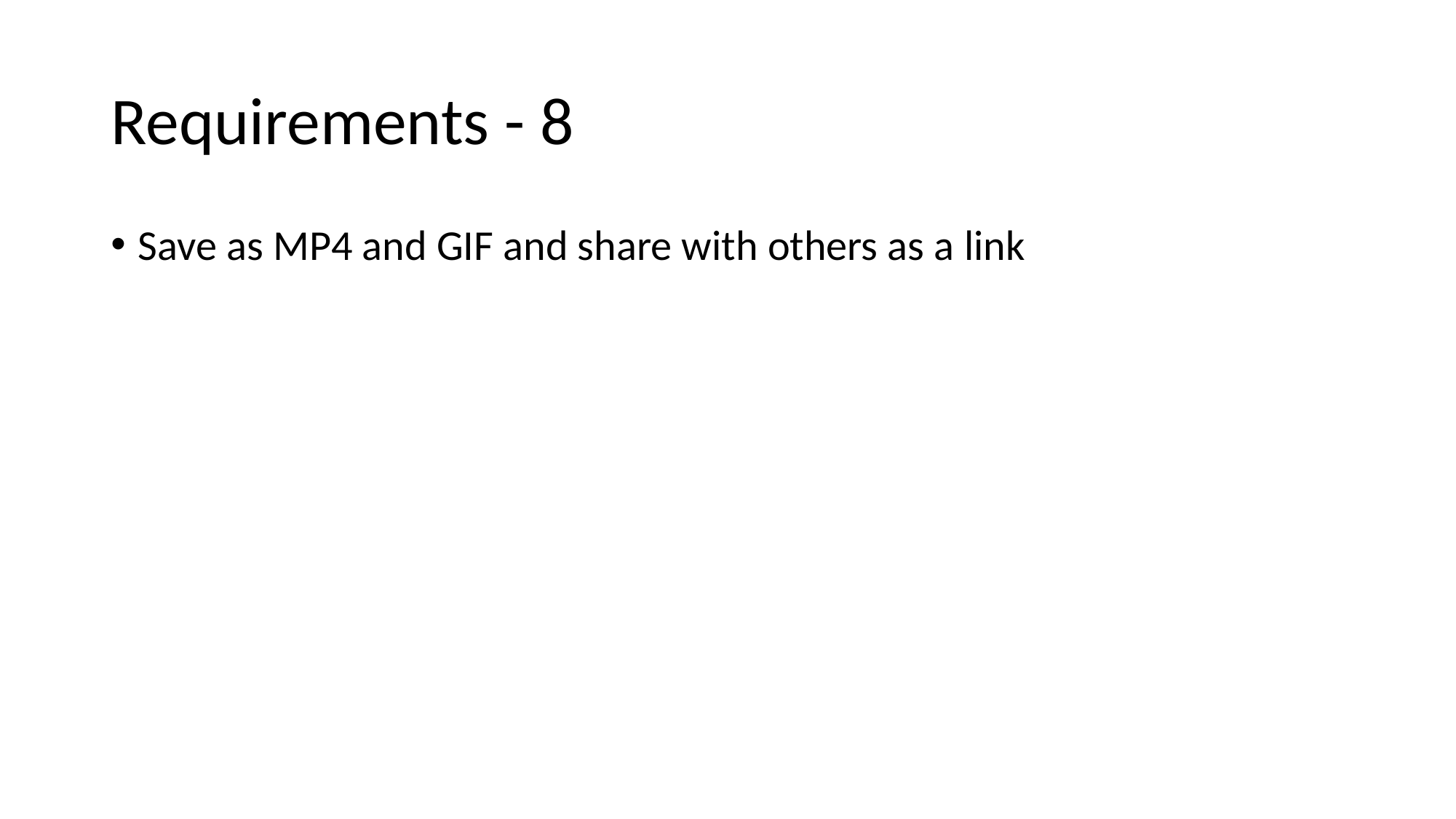

# Requirements - 8
Save as MP4 and GIF and share with others as a link